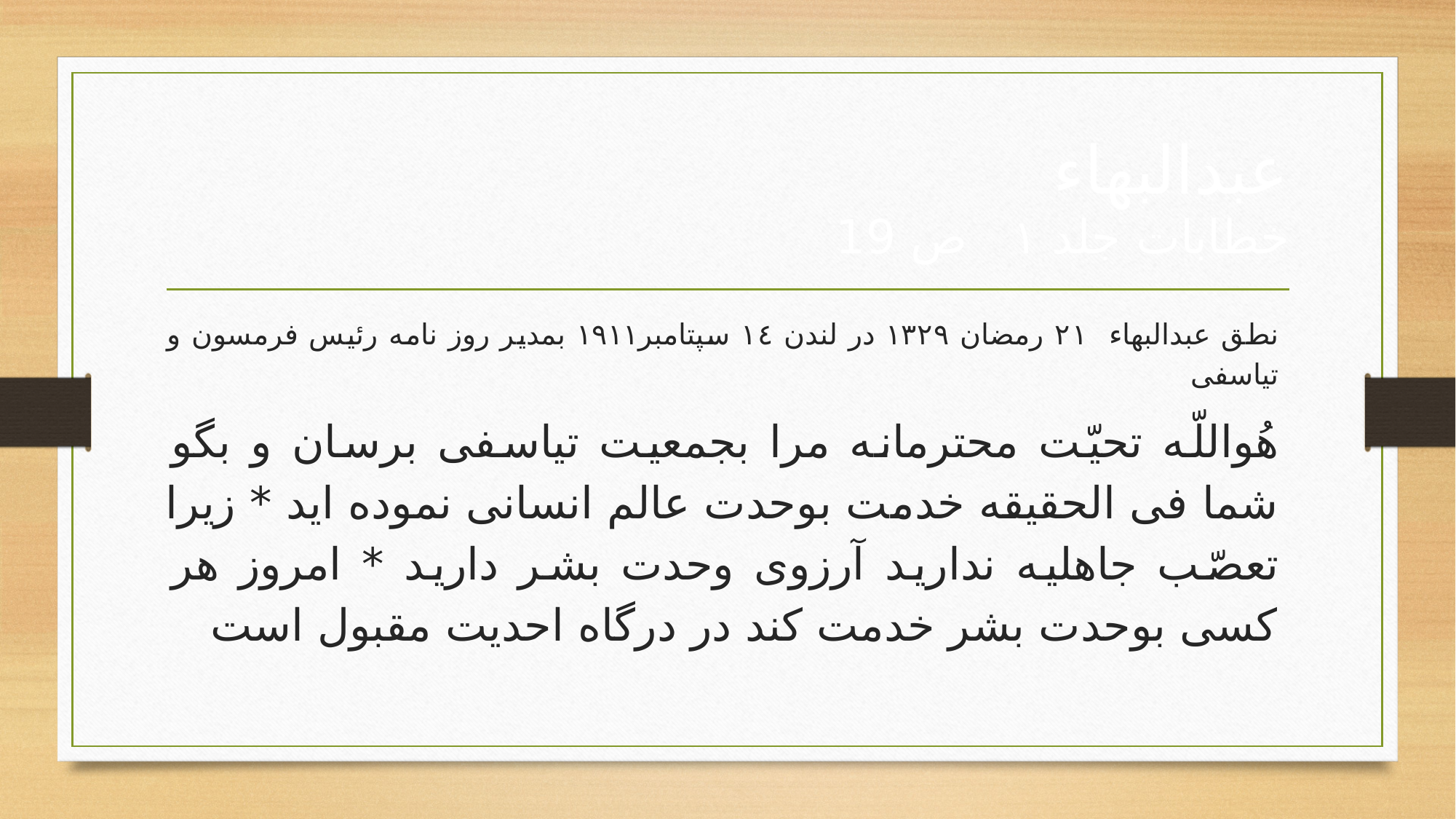

# عبدالبهاء خطابات جلد ۱   ص 19
نطق عبدالبهاء  ٢١ رمضان ١٣٢٩ در لندن ١٤ سپتامبر١٩١١ بمدير روز نامه رئيس فرمسون و تياسفی
هُواللّه تحيّت محترمانه مرا بجمعيت تياسفی برسان و بگو شما فی الحقيقه خدمت بوحدت عالم انسانی نموده ايد * زيرا تعصّب جاهليه نداريد آرزوی وحدت بشر داريد * امروز هر کسی بوحدت بشر خدمت کند در درگاه احديت مقبول است